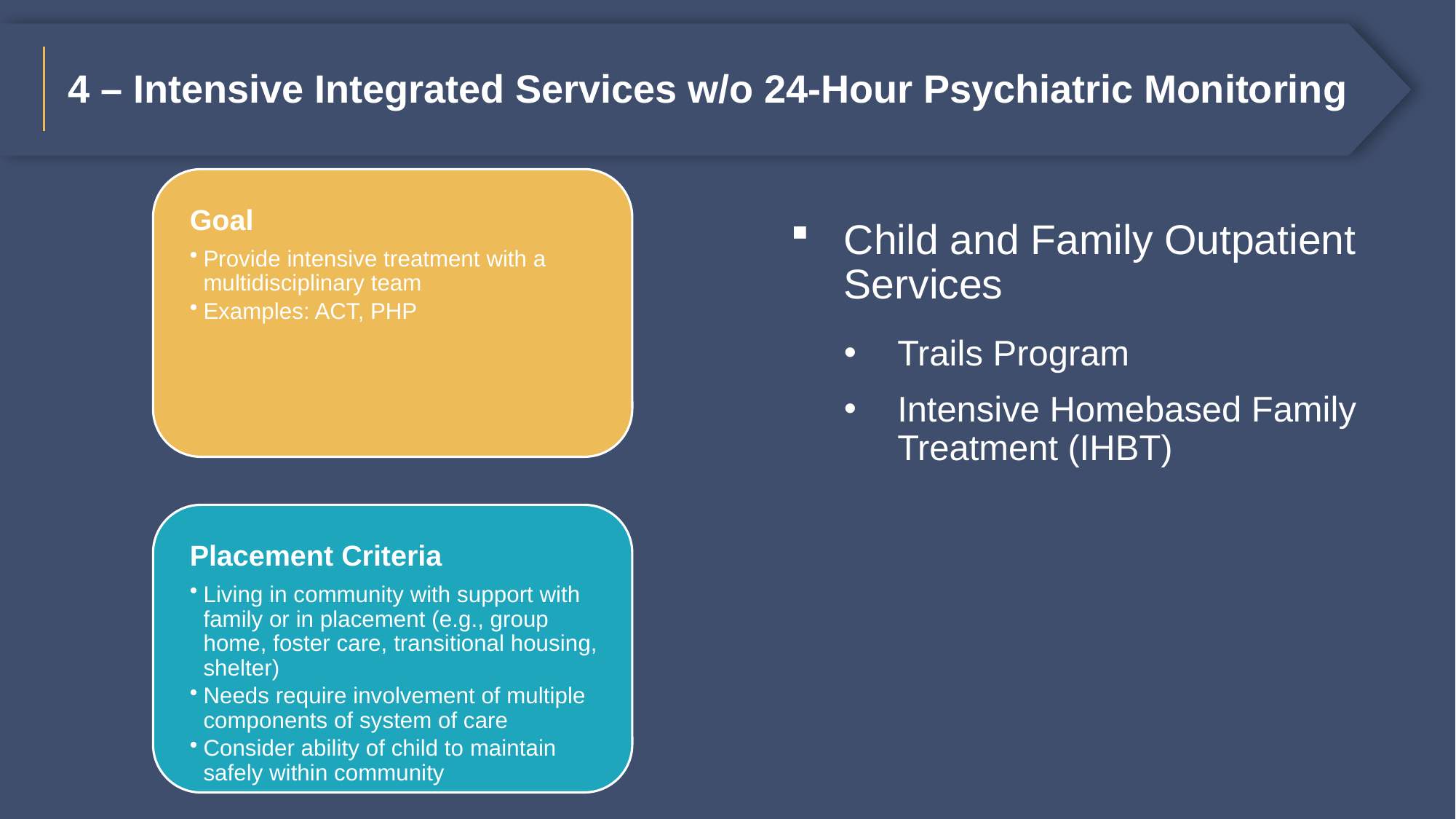

# 4 – Intensive Integrated Services w/o 24-Hour Psychiatric Monitoring
Goal
Provide intensive treatment with a multidisciplinary team
Examples: ACT, PHP
Placement Criteria
Living in community with support with family or in placement (e.g., group home, foster care, transitional housing, shelter)
Needs require involvement of multiple components of system of care
Consider ability of child to maintain safely within community

Child and Family Outpatient Services
Trails Program
Intensive Homebased Family Treatment (IHBT)